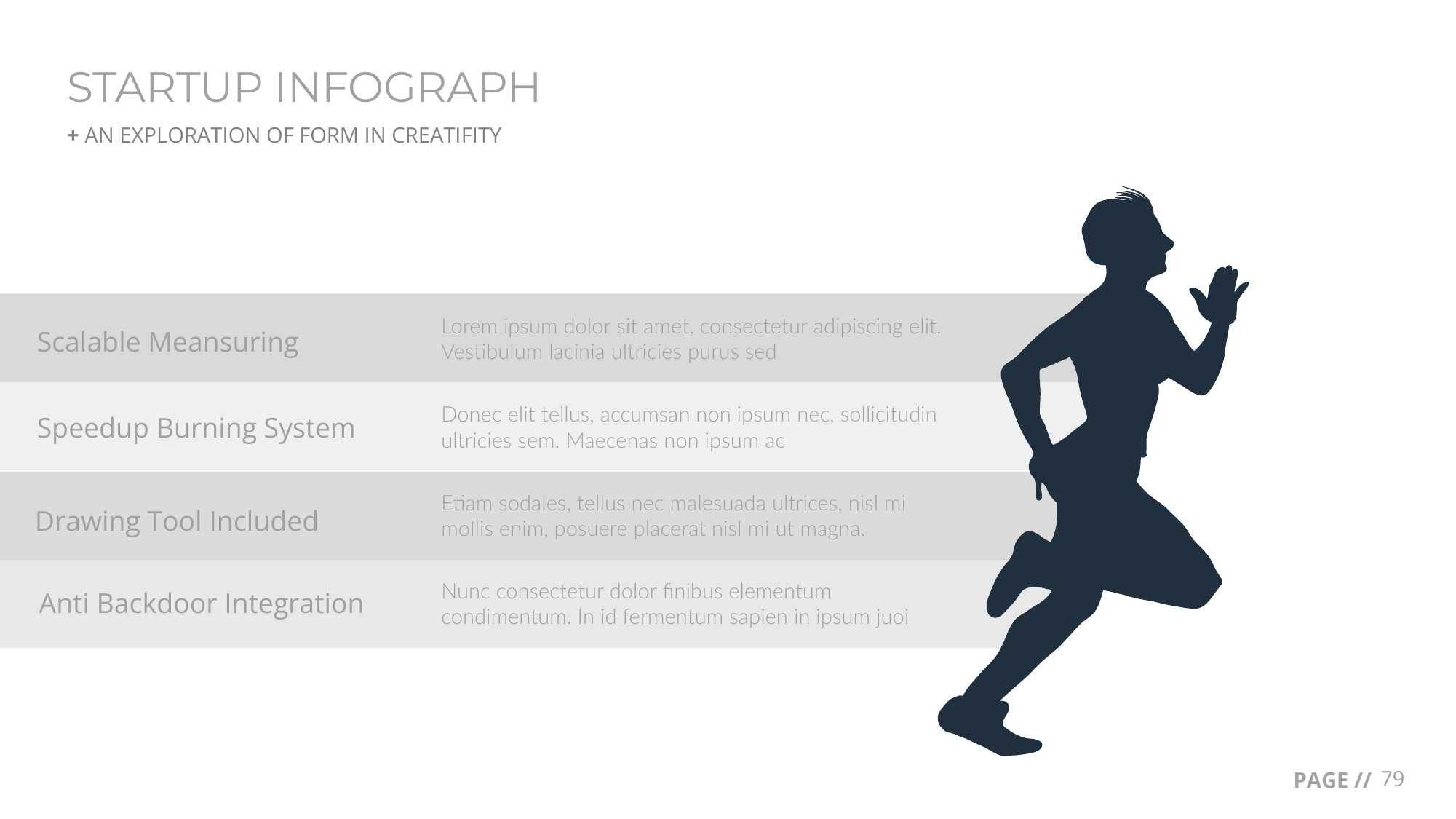

# STARTUP INFOGRAPH
+ AN EXPLORATION OF FORM IN CREATIFITY

Lorem ipsum dolor sit amet, consectetur adipiscing elit. Vestibulum lacinia ultricies purus sed
Scalable Meansuring

Donec elit tellus, accumsan non ipsum nec, sollicitudin ultricies sem. Maecenas non ipsum ac
Speedup Burning System

Etiam sodales, tellus nec malesuada ultrices, nisl mi mollis enim, posuere placerat nisl mi ut magna.
Drawing Tool Included

Nunc consectetur dolor finibus elementum condimentum. In id fermentum sapien in ipsum juoi
 Anti Backdoor Integration